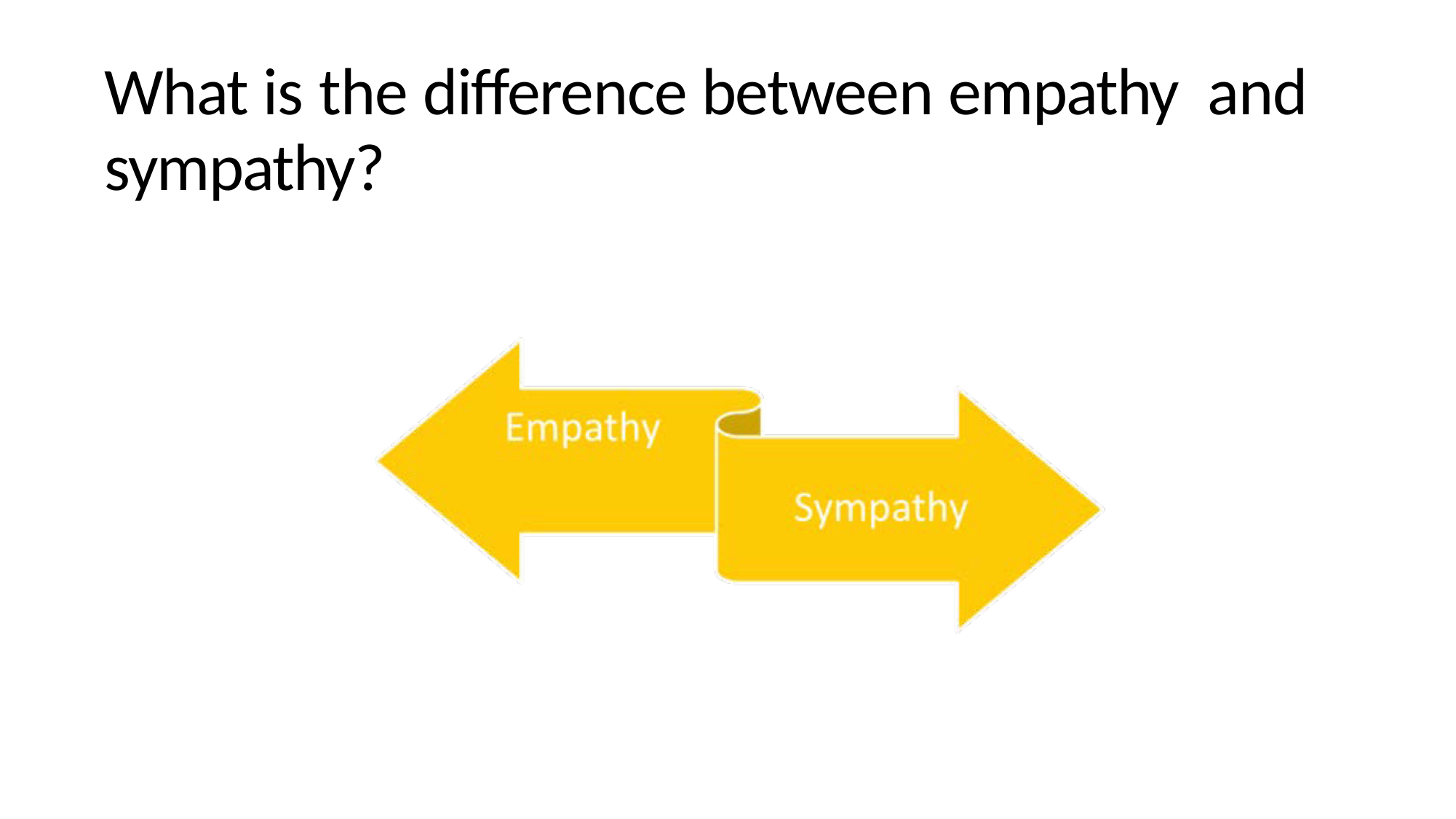

# What is the difference between empathy  and sympathy?